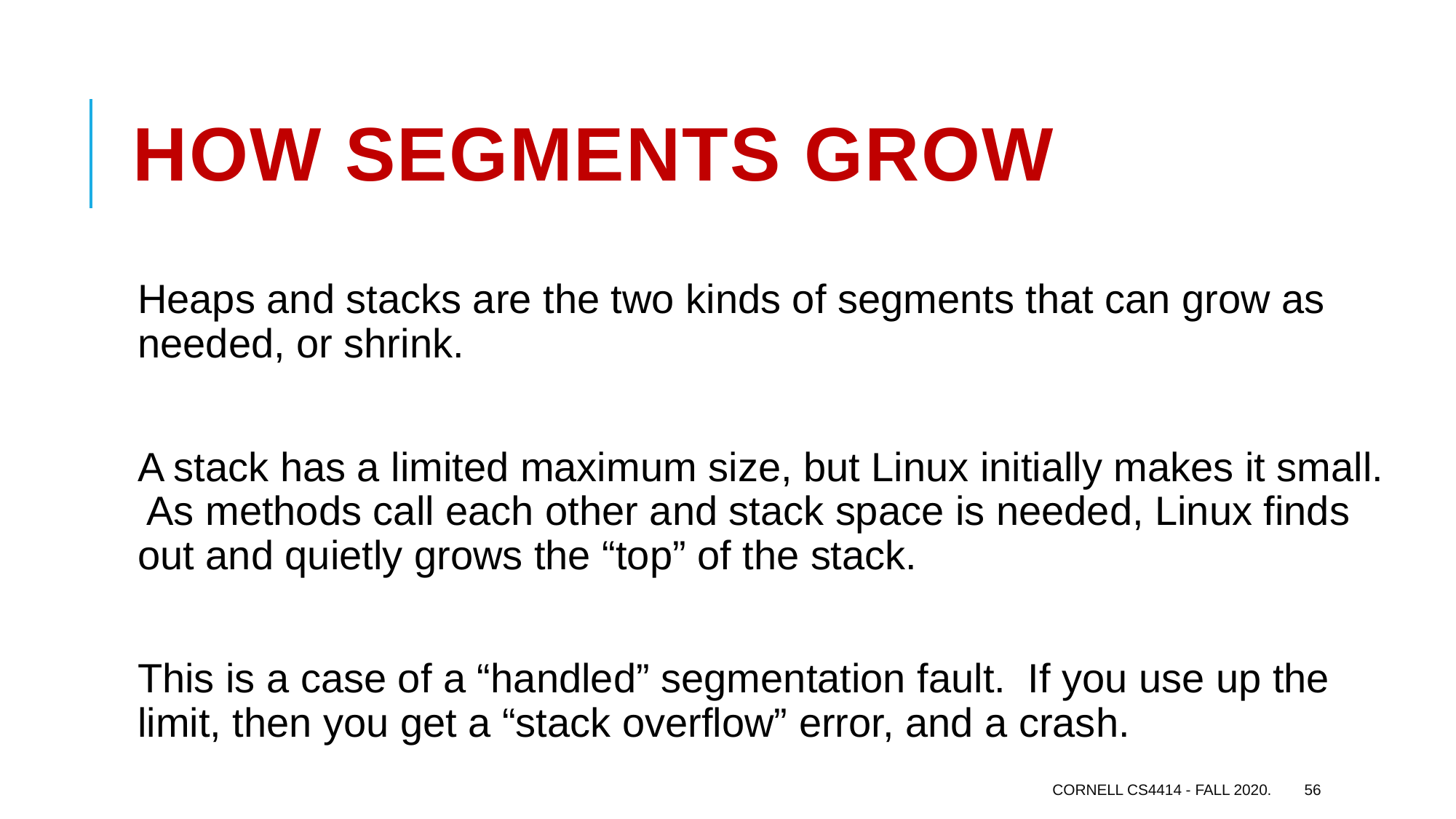

# How segments grow
Heaps and stacks are the two kinds of segments that can grow as needed, or shrink.

A stack has a limited maximum size, but Linux initially makes it small.  As methods call each other and stack space is needed, Linux finds out and quietly grows the “top” of the stack.

This is a case of a “handled” segmentation fault.  If you use up the limit, then you get a “stack overflow” error, and a crash.
Cornell CS4414 - Fall 2020.
56